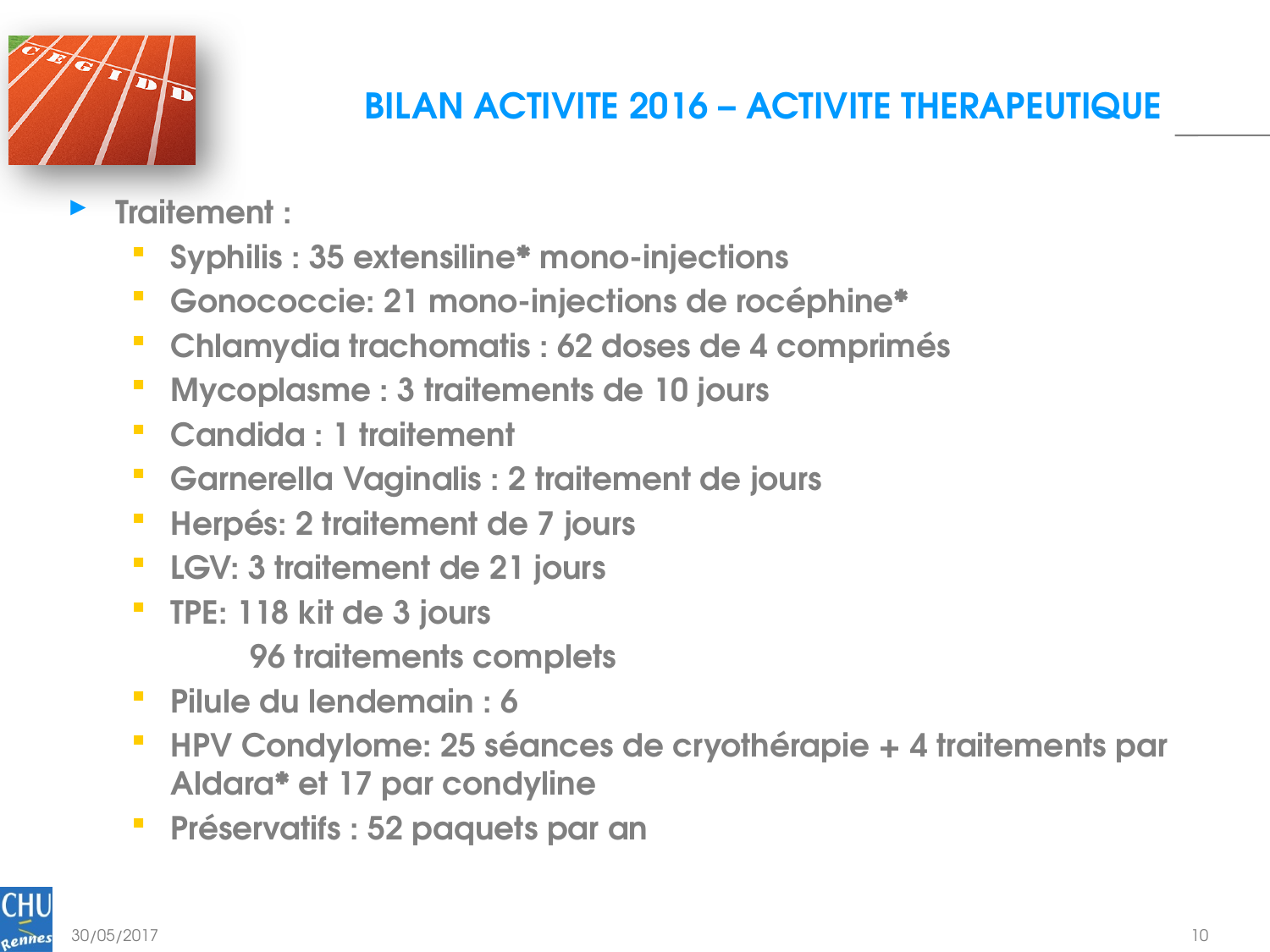

# BILAN ACTIVITE 2016 – ACTIVITE THERAPEUTIQUE
Traitement :
Syphilis : 35 extensiline* mono-injections
Gonococcie: 21 mono-injections de rocéphine*
Chlamydia trachomatis : 62 doses de 4 comprimés
Mycoplasme : 3 traitements de 10 jours
Candida : 1 traitement
Garnerella Vaginalis : 2 traitement de jours
Herpés: 2 traitement de 7 jours
LGV: 3 traitement de 21 jours
TPE: 118 kit de 3 jours
	96 traitements complets
Pilule du lendemain : 6
HPV Condylome: 25 séances de cryothérapie + 4 traitements par Aldara* et 17 par condyline
Préservatifs : 52 paquets par an

30/05/2017
10